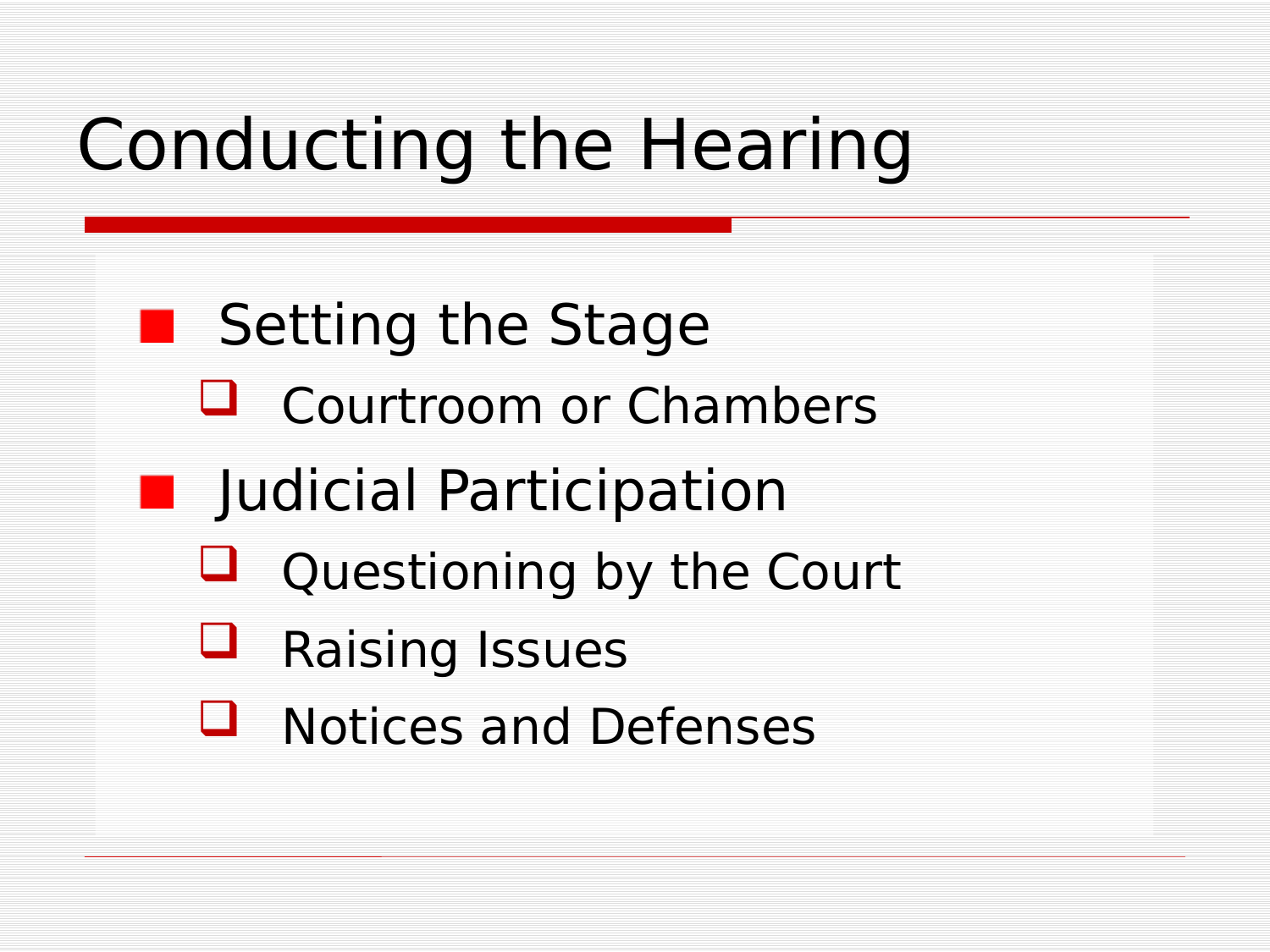

# Conducting the Hearing
Setting the Stage
Courtroom or Chambers
Judicial Participation
Questioning by the Court
Raising Issues
Notices and Defenses